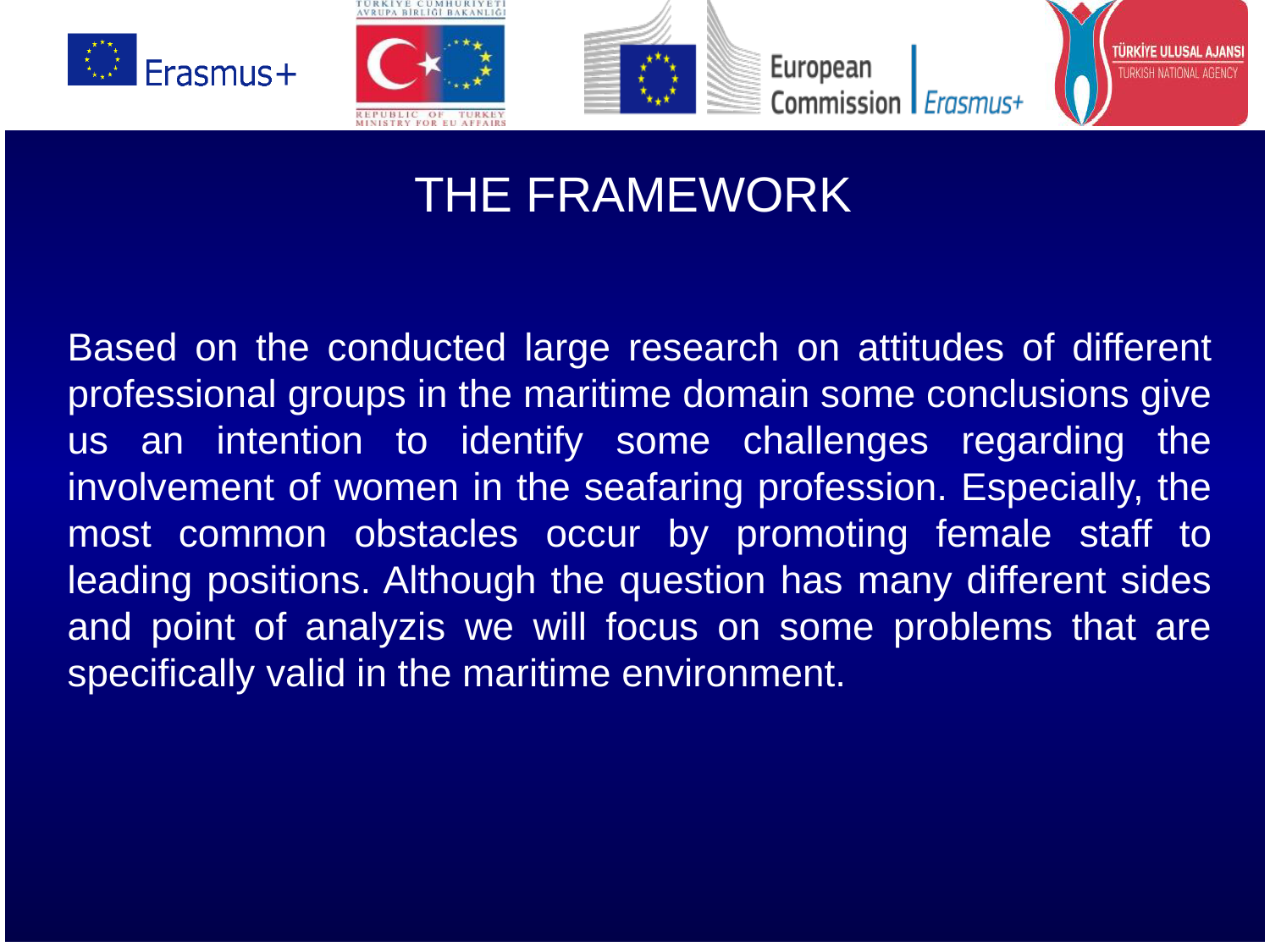

# THE FRAMEWORK
Based on the conducted large research on attitudes of different professional groups in the maritime domain some conclusions give us an intention to identify some challenges regarding the involvement of women in the seafaring profession. Especially, the most common obstacles occur by promoting female staff to leading positions. Although the question has many different sides and point of analyzis we will focus on some problems that are specifically valid in the maritime environment.